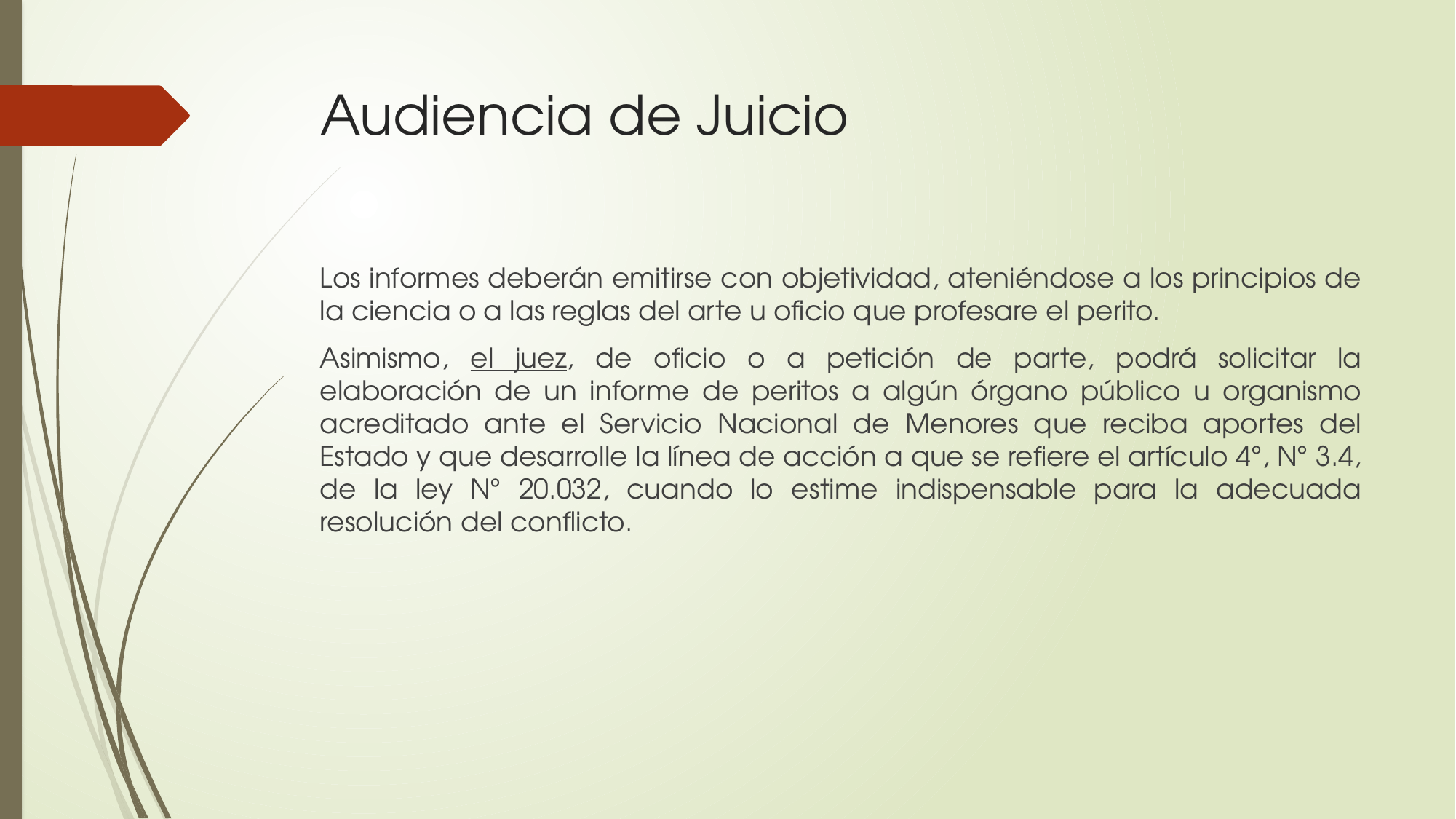

# Audiencia de Juicio
Los informes deberán emitirse con objetividad, ateniéndose a los principios de la ciencia o a las reglas del arte u oficio que profesare el perito.
Asimismo, el juez, de oficio o a petición de parte, podrá solicitar la elaboración de un informe de peritos a algún órgano público u organismo acreditado ante el Servicio Nacional de Menores que reciba aportes del Estado y que desarrolle la línea de acción a que se refiere el artículo 4°, N° 3.4, de la ley N° 20.032, cuando lo estime indispensable para la adecuada resolución del conflicto.